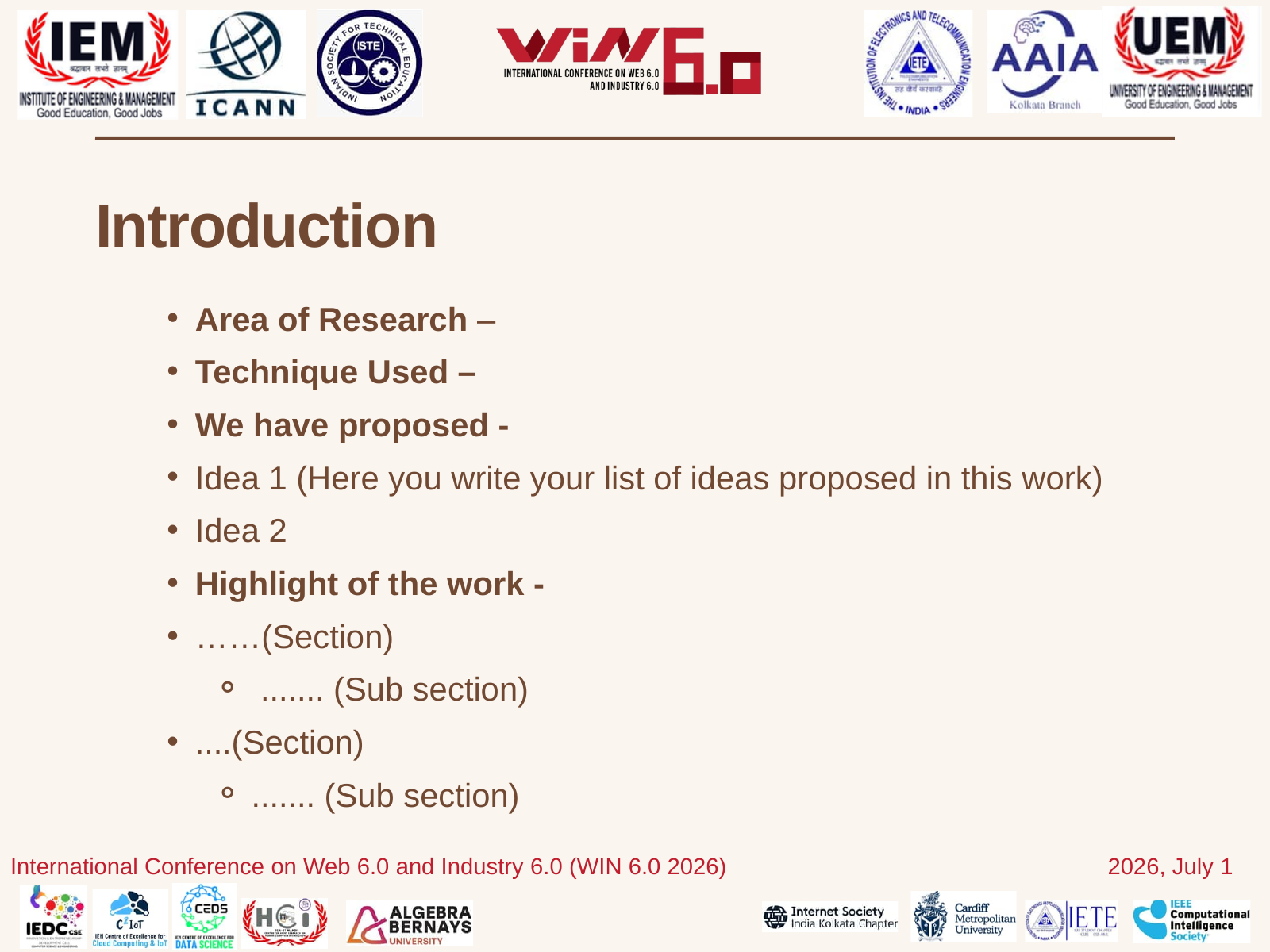

Introduction
Area of Research –
Technique Used –
We have proposed -
Idea 1 (Here you write your list of ideas proposed in this work)
Idea 2
Highlight of the work -
……(Section)
 ....... (Sub section)
....(Section)
....... (Sub section)

International Conference on Web 6.0 and Industry 6.0 (WIN 6.0 2026)
2026, July 1